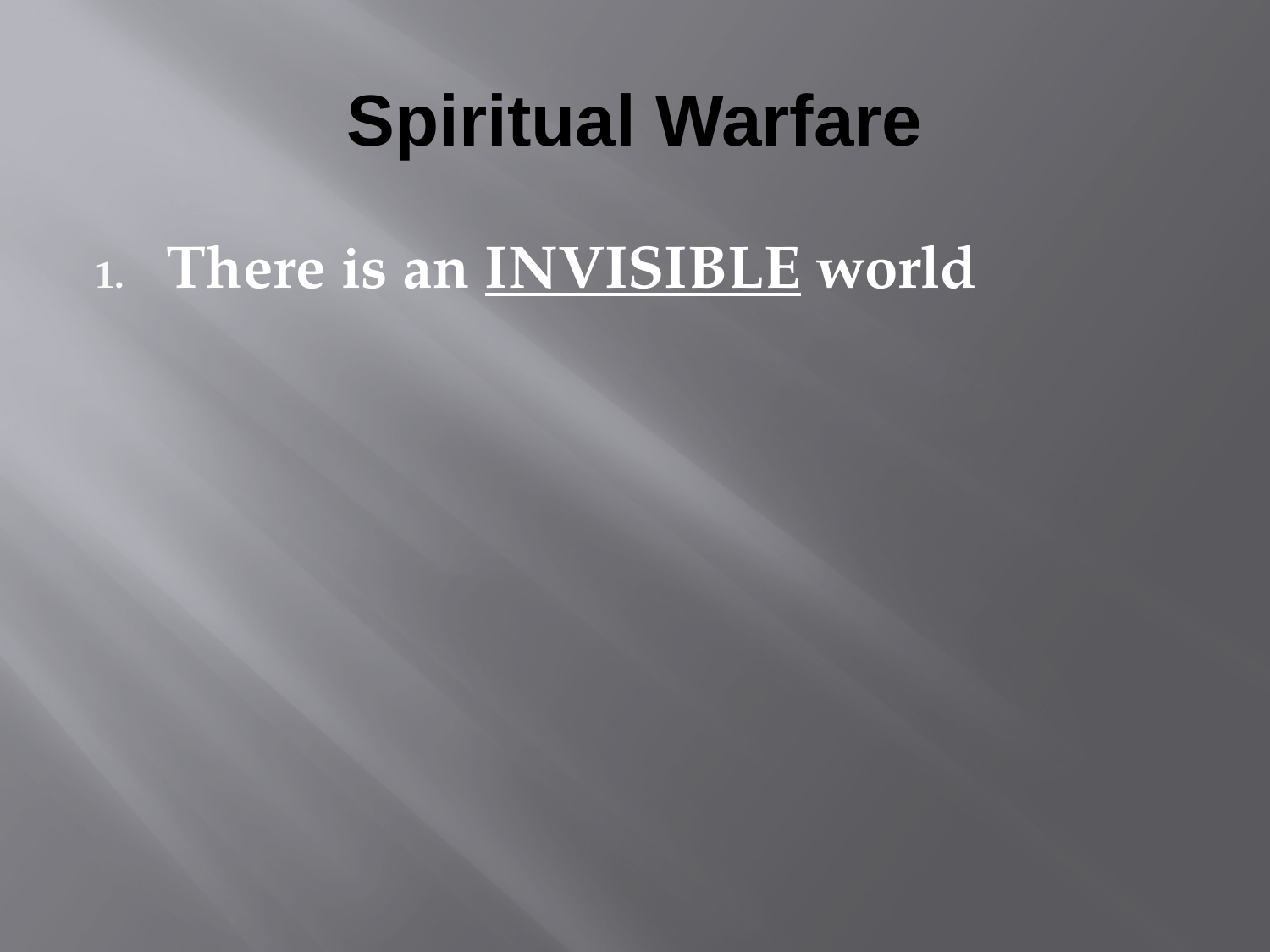

# Spiritual Warfare
There is an INVISIBLE world